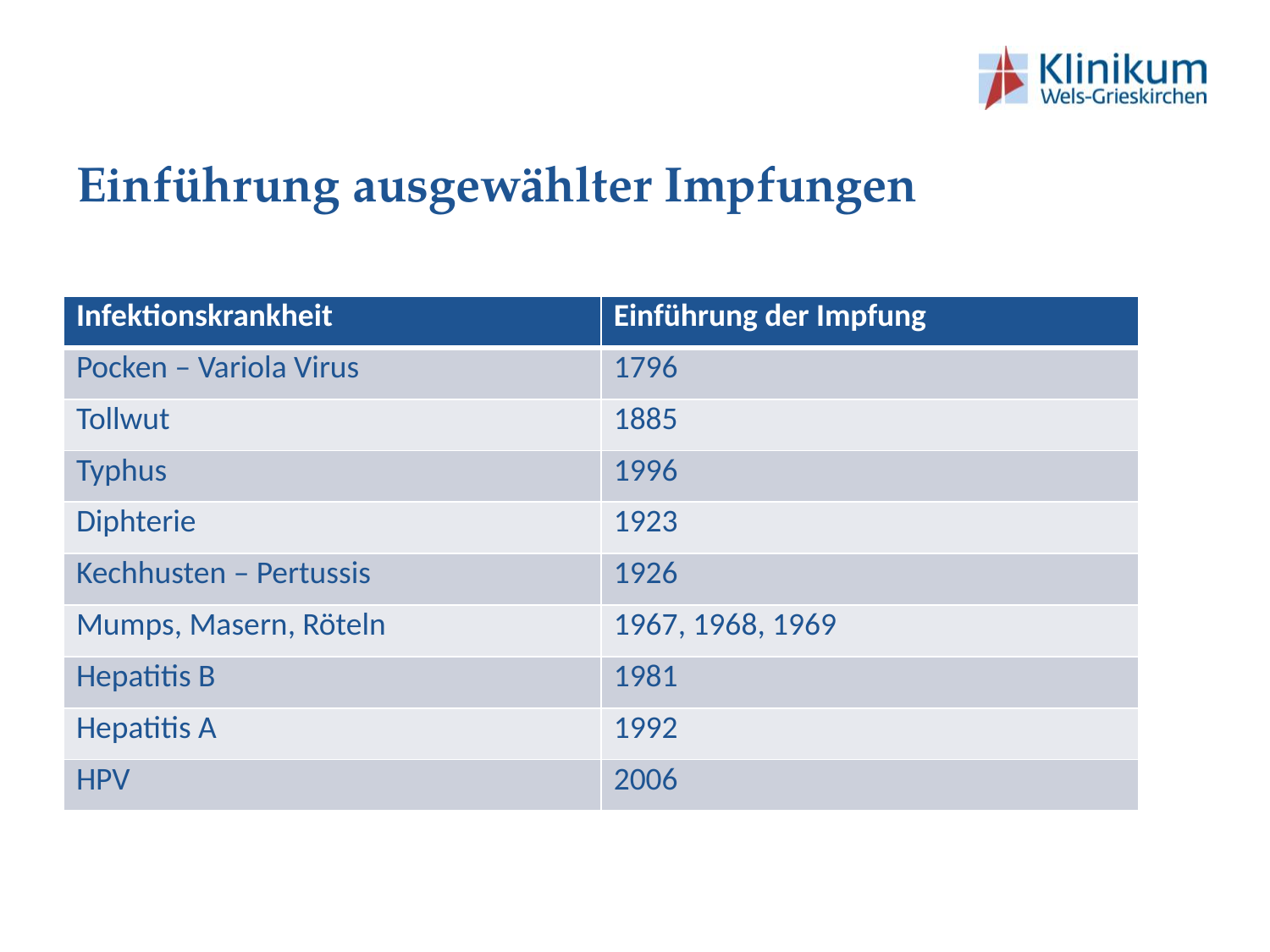

# Einführung ausgewählter Impfungen
| Infektionskrankheit | Einführung der Impfung |
| --- | --- |
| Pocken – Variola Virus | 1796 |
| Tollwut | 1885 |
| Typhus | 1996 |
| Diphterie | 1923 |
| Kechhusten – Pertussis | 1926 |
| Mumps, Masern, Röteln | 1967, 1968, 1969 |
| Hepatitis B | 1981 |
| Hepatitis A | 1992 |
| HPV | 2006 |